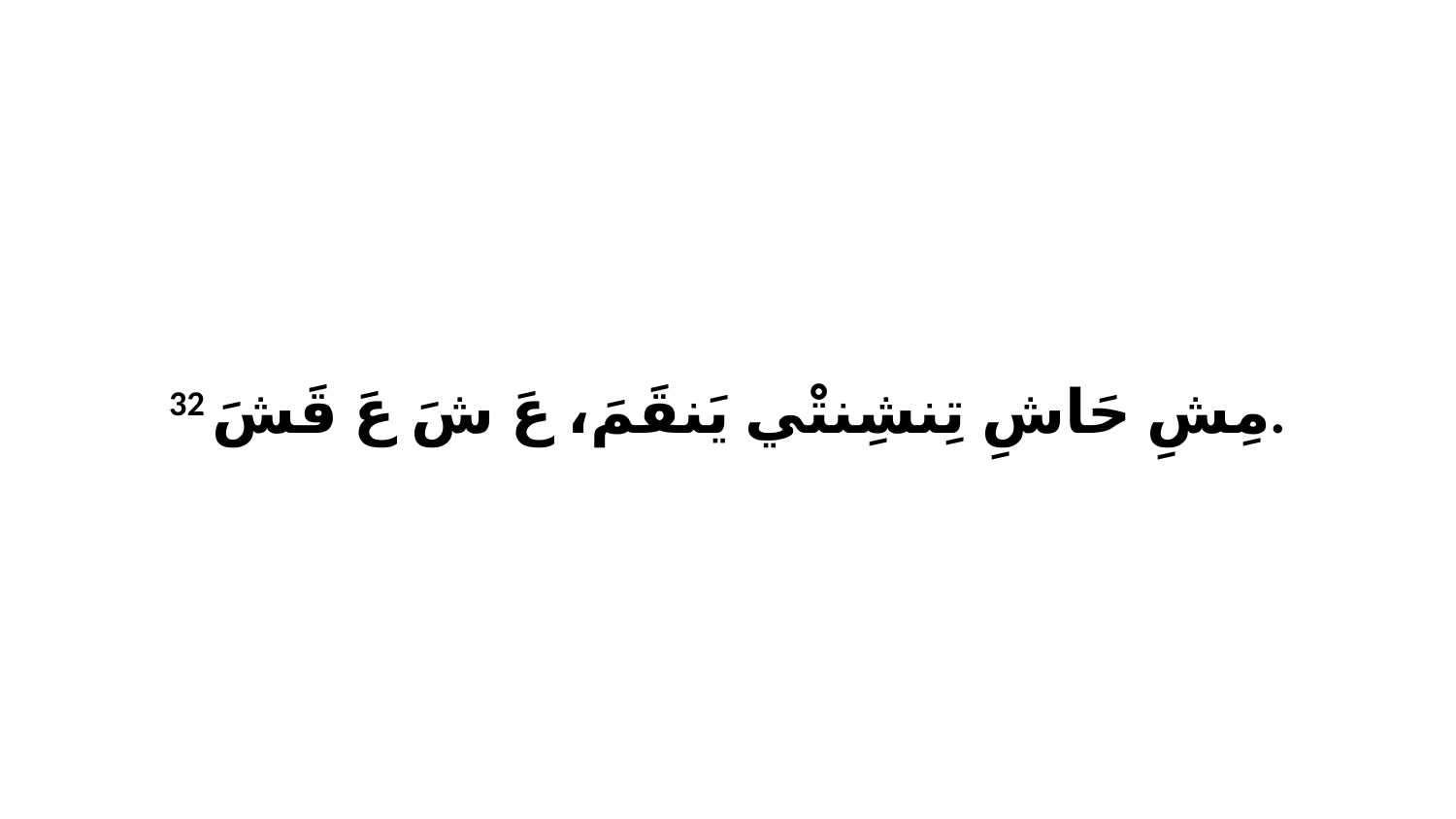

32 مِشِ حَاشِ تِنشِنتْي يَنقَمَ، عَ شَ عَ قَشَ.